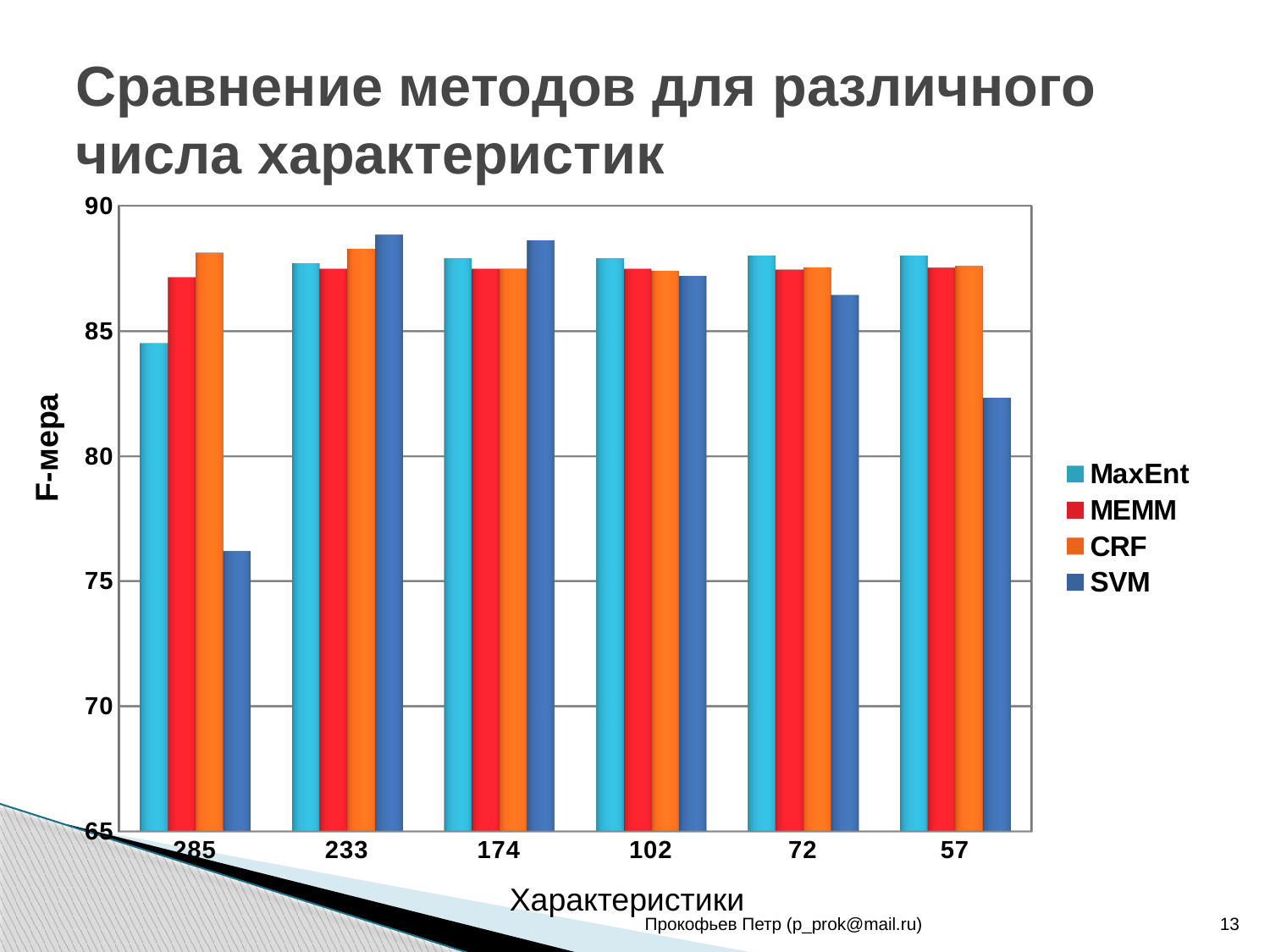

# Сравнение методов для различного числа характеристик

[unsupported chart]

F-мера
Характеристики
Прокофьев Петр (p_prok@mail.ru)
13